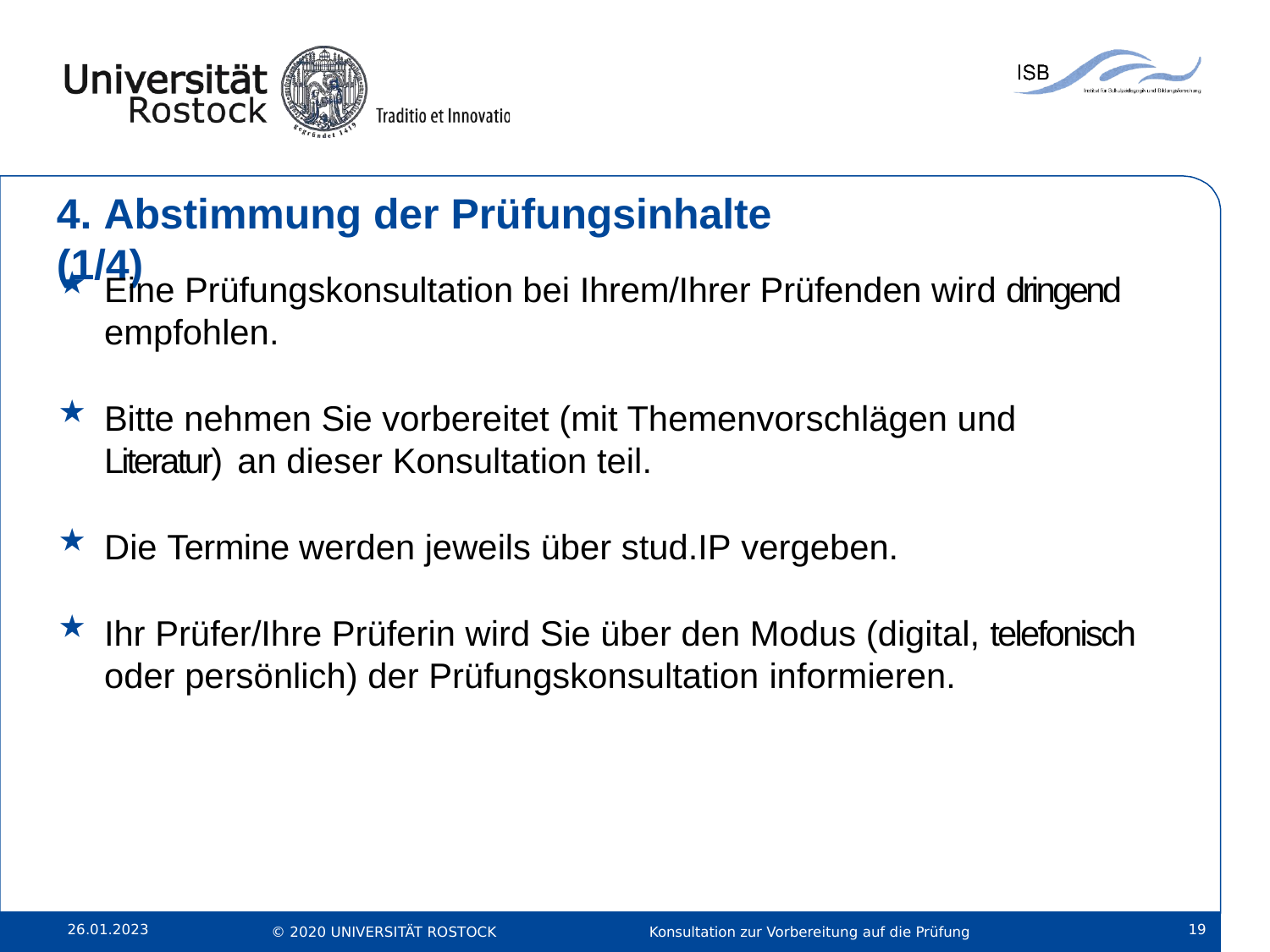

# 4. Abstimmung der Prüfungsinhalte (1/4)
Eine Prüfungskonsultation bei Ihrem/Ihrer Prüfenden wird dringend  empfohlen.

Bitte nehmen Sie vorbereitet (mit Themenvorschlägen und Literatur)  an dieser Konsultation teil.

Die Termine werden jeweils über stud.IP vergeben.

Ihr Prüfer/Ihre Prüferin wird Sie über den Modus (digital, telefonisch  oder persönlich) der Prüfungskonsultation informieren.
26.01.2023
19
© 2020 UNIVERSITÄT ROSTOCK
Konsultation zur Vorbereitung auf die Prüfung